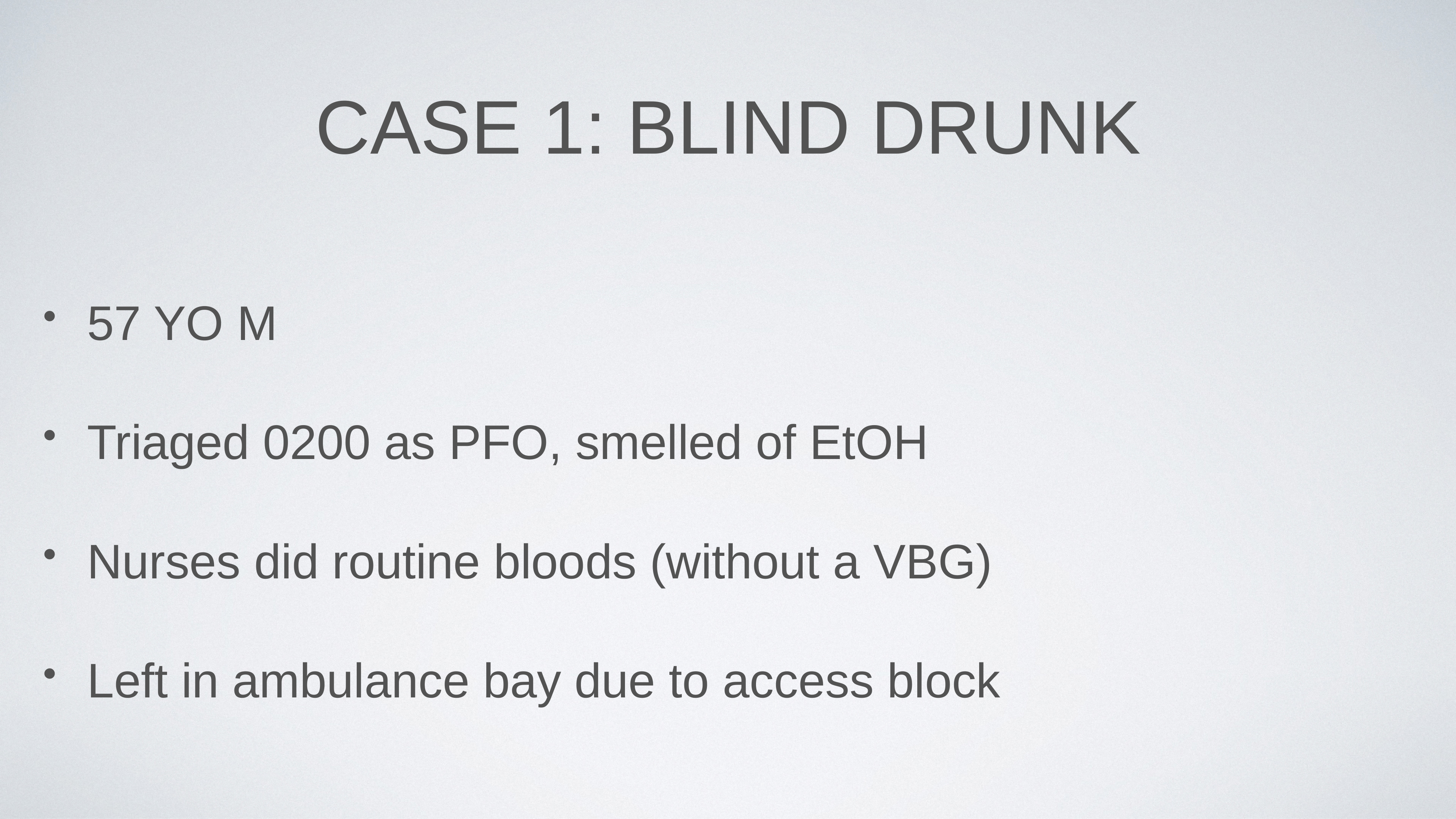

# CASe 1: blind drunk
57 YO M
Triaged 0200 as PFO, smelled of EtOH
Nurses did routine bloods (without a VBG)
Left in ambulance bay due to access block